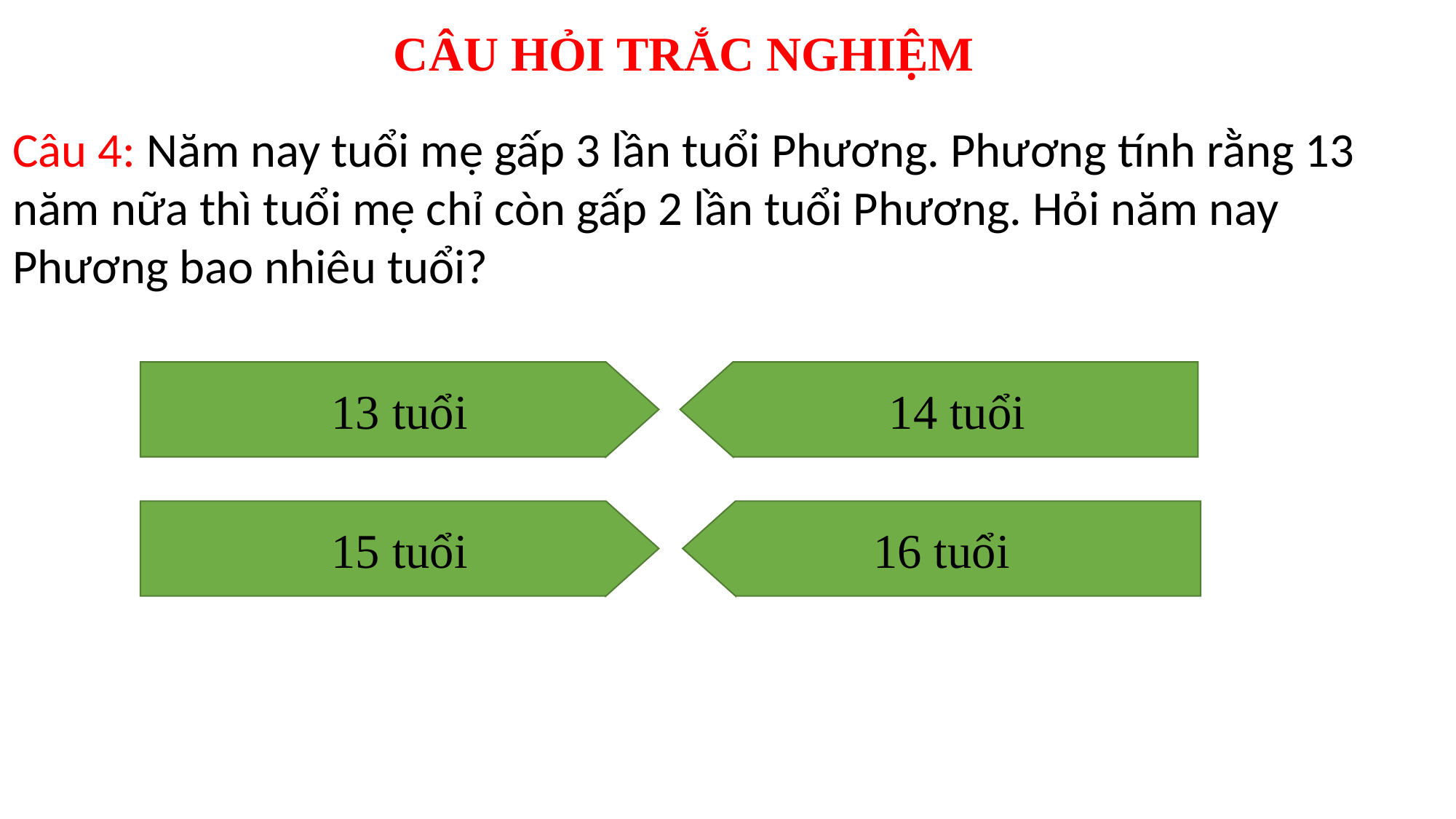

CÂU HỎI TRẮC NGHIỆM
Câu 4: Năm nay tuổi mẹ gấp 3 lần tuổi Phương. Phương tính rằng 13 năm nữa thì tuổi mẹ chỉ còn gấp 2 lần tuổi Phương. Hỏi năm nay Phương bao nhiêu tuổi?
13 tuổi
   14 tuổi
15 tuổi
16 tuổi